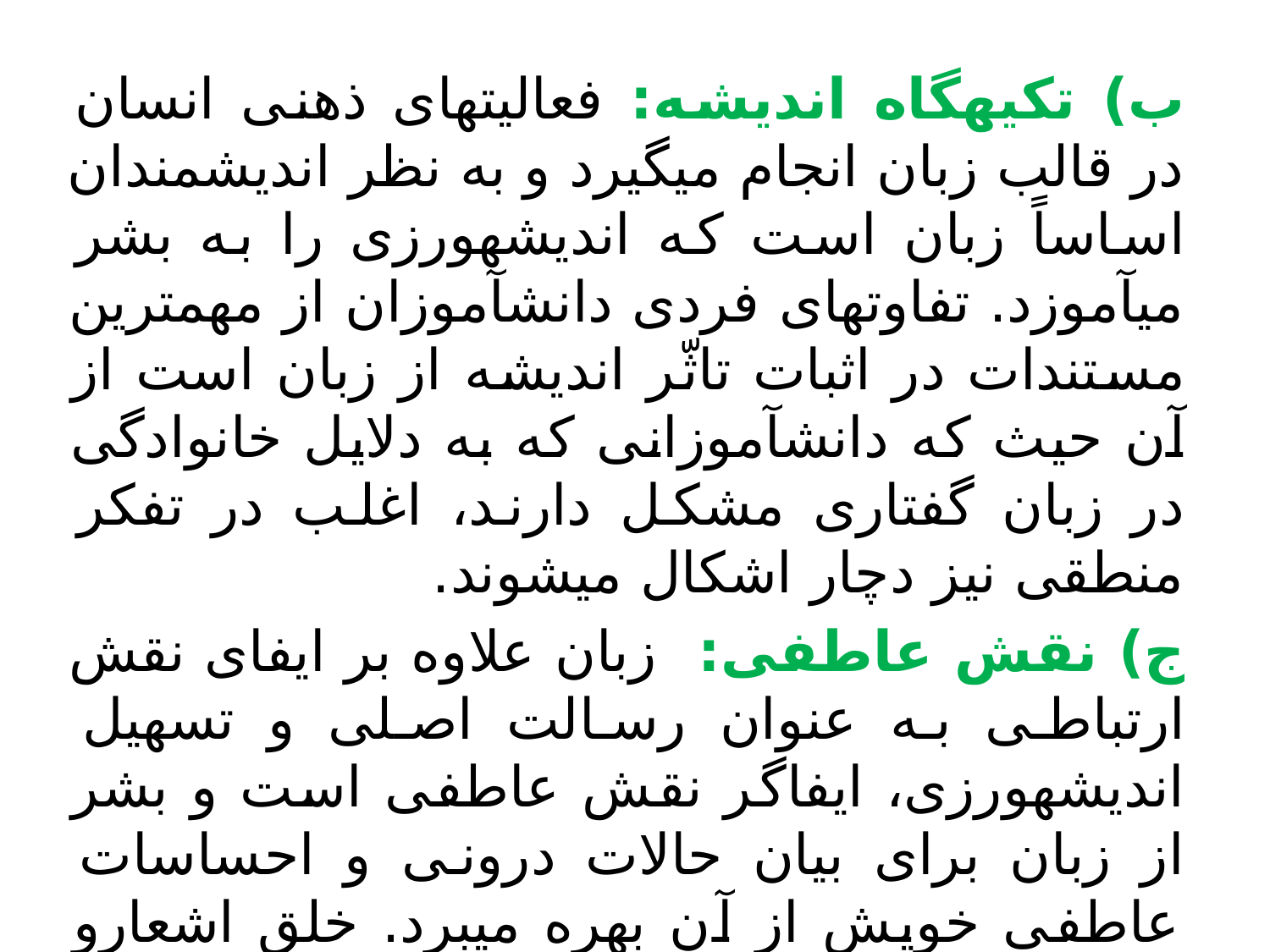

ب) تکیه‏گاه اندیشه: فعالیتهای ذهنی انسان در قالب زبان انجام می‏گیرد و به نظر اندیشمندان اساساً زبان است که اندیشه‏ورزی را به بشر می‏آموزد. تفاوت‏های فردی دانش‏آموزان از مهمترین مستندات در اثبات تاثّر اندیشه از زبان است از آن حیث که دانش‏آموزانی که به دلایل خانوادگی در زبان گفتاری مشکل دارند، اغلب در تفکر منطقی نیز دچار اشکال می‏شوند.
ج) نقش عاطفی:  زبان علاوه بر ایفای نقش ارتباطی به عنوان رسالت اصلی و تسهیل اندیشه‏ورزی، ایفاگر نقش عاطفی است و بشر از زبان برای بیان حالات درونی و احساسات عاطفی خویش از آن بهره می‏برد. خلق اشعارو نگاشته‏هایی که هیچ مخاطبی ندارند و برای دل خود نویسنده هستند بیانگر این نقش زبان هستند.